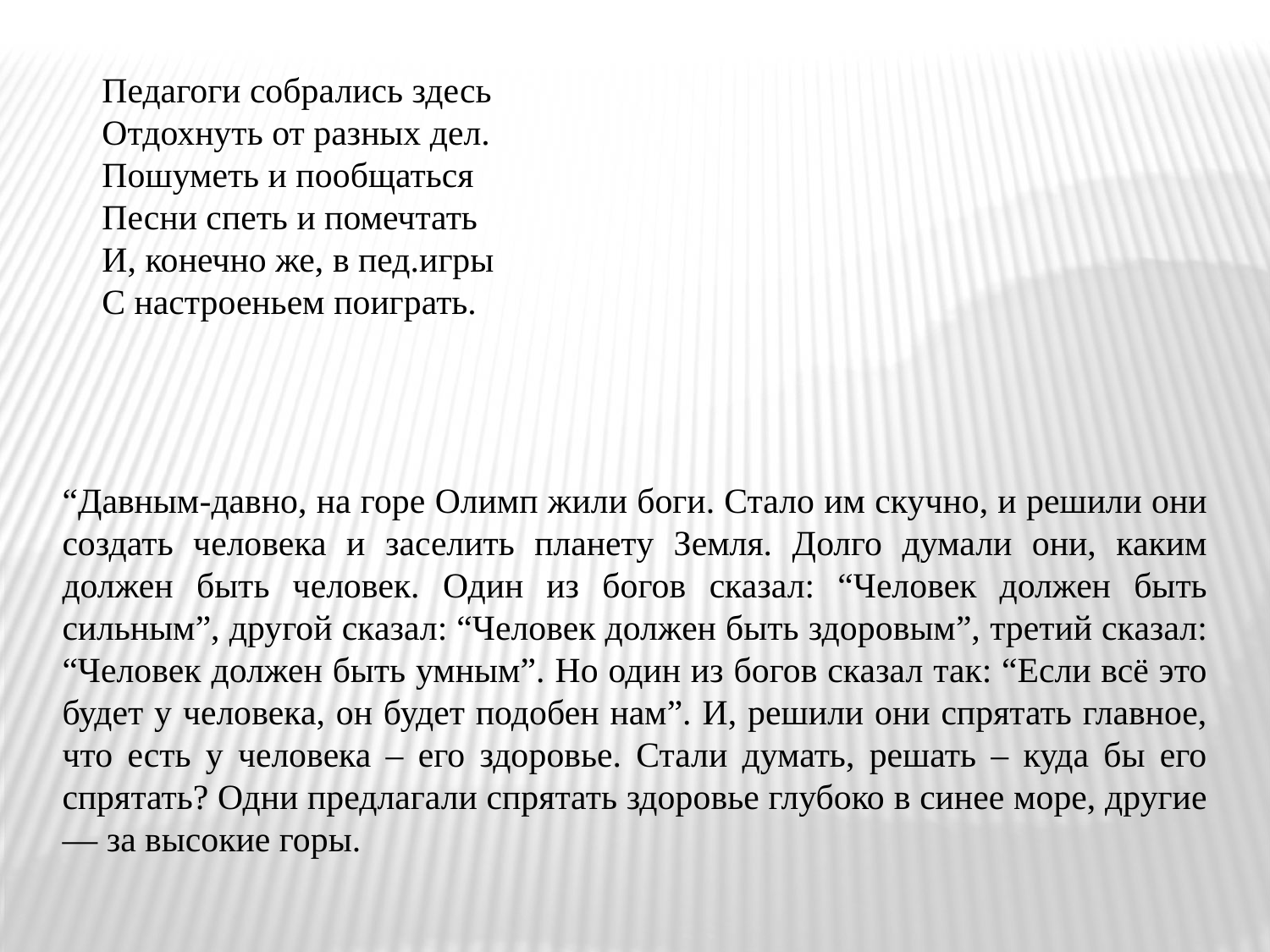

Педагоги собрались здесь
Отдохнуть от разных дел.
Пошуметь и пообщаться
Песни спеть и помечтать
И, конечно же, в пед.игры
С настроеньем поиграть.
“Давным-давно, на горе Олимп жили боги. Стало им скучно, и решили они создать человека и заселить планету Земля. Долго думали они, каким должен быть человек. Один из богов сказал: “Человек должен быть сильным”, другой сказал: “Человек должен быть здоровым”, третий сказал: “Человек должен быть умным”. Но один из богов сказал так: “Если всё это будет у человека, он будет подобен нам”. И, решили они спрятать главное, что есть у человека – его здоровье. Стали думать, решать – куда бы его спрятать? Одни предлагали спрятать здоровье глубоко в синее море, другие — за высокие горы.